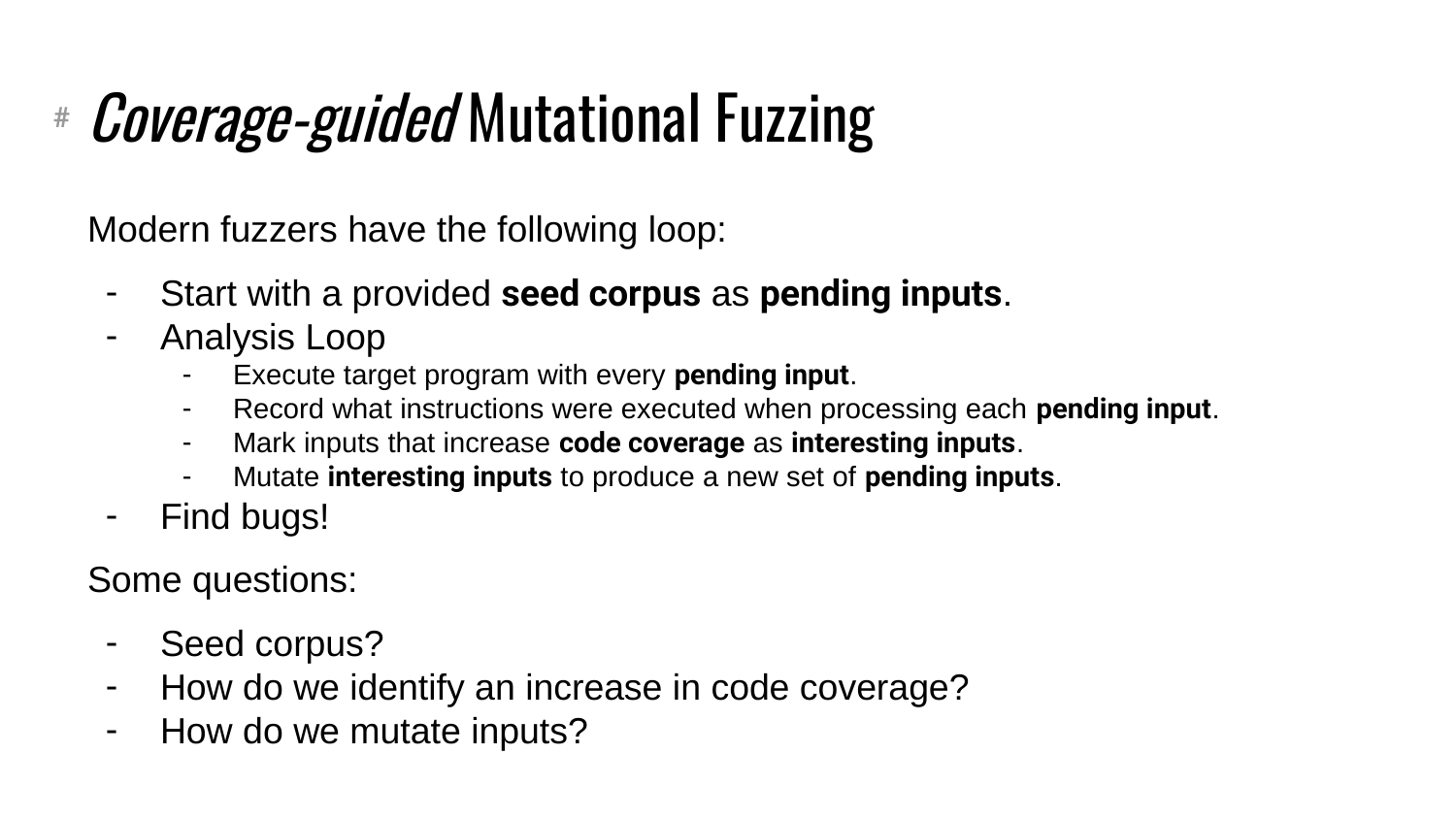

# Coverage-guided Mutational Fuzzing
Modern fuzzers have the following loop:
Start with a provided seed corpus as pending inputs.
Analysis Loop
Execute target program with every pending input.
Record what instructions were executed when processing each pending input.
Mark inputs that increase code coverage as interesting inputs.
Mutate interesting inputs to produce a new set of pending inputs.
Find bugs!
Some questions:
Seed corpus?
How do we identify an increase in code coverage?
How do we mutate inputs?